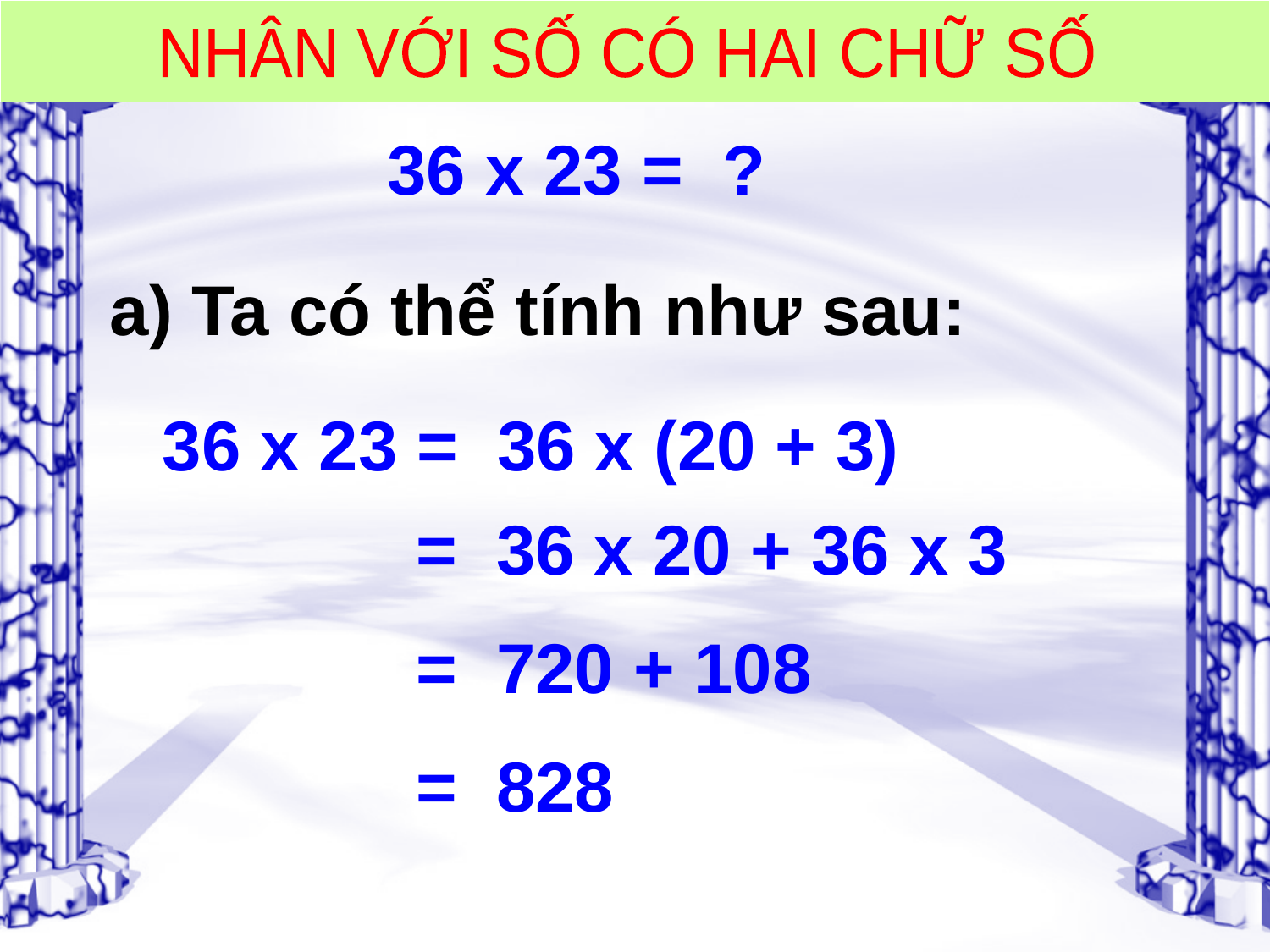

NHÂN VỚI SỐ CÓ HAI CHỮ SỐ
    36 x 23 =  ?
a) Ta có thể tính như sau:
36 x 23 =  36 x (20 + 3)
=  36 x 20 + 36 x 3
=  720 + 108
=  828